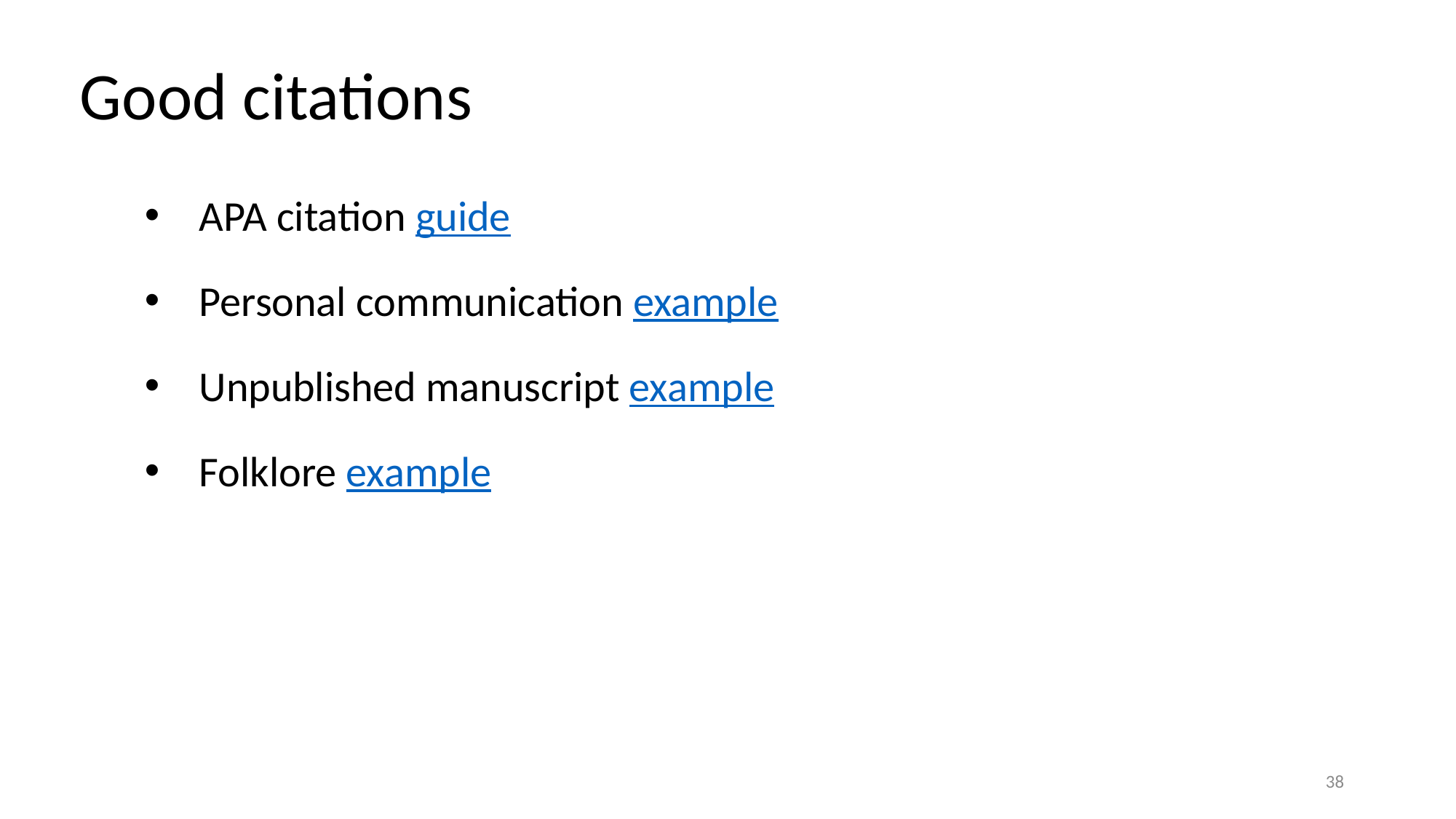

Good citations
APA citation guide
Personal communication example
Unpublished manuscript example
Folklore example
38